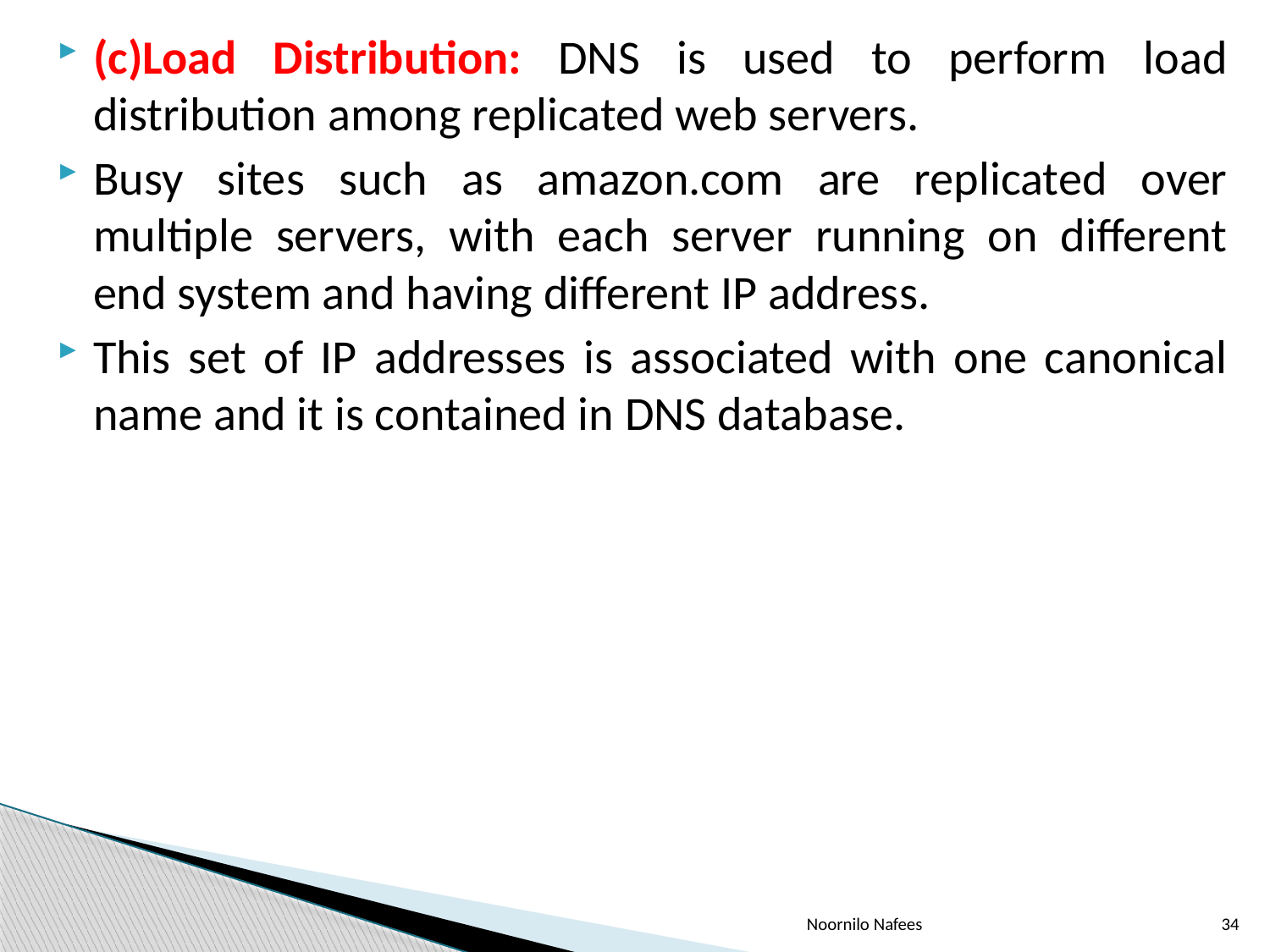

(c)Load Distribution: DNS is used to perform load distribution among replicated web servers.
Busy sites such as amazon.com are replicated over multiple servers, with each server running on different end system and having different IP address.
This set of IP addresses is associated with one canonical name and it is contained in DNS database.

Noornilo Nafees
34